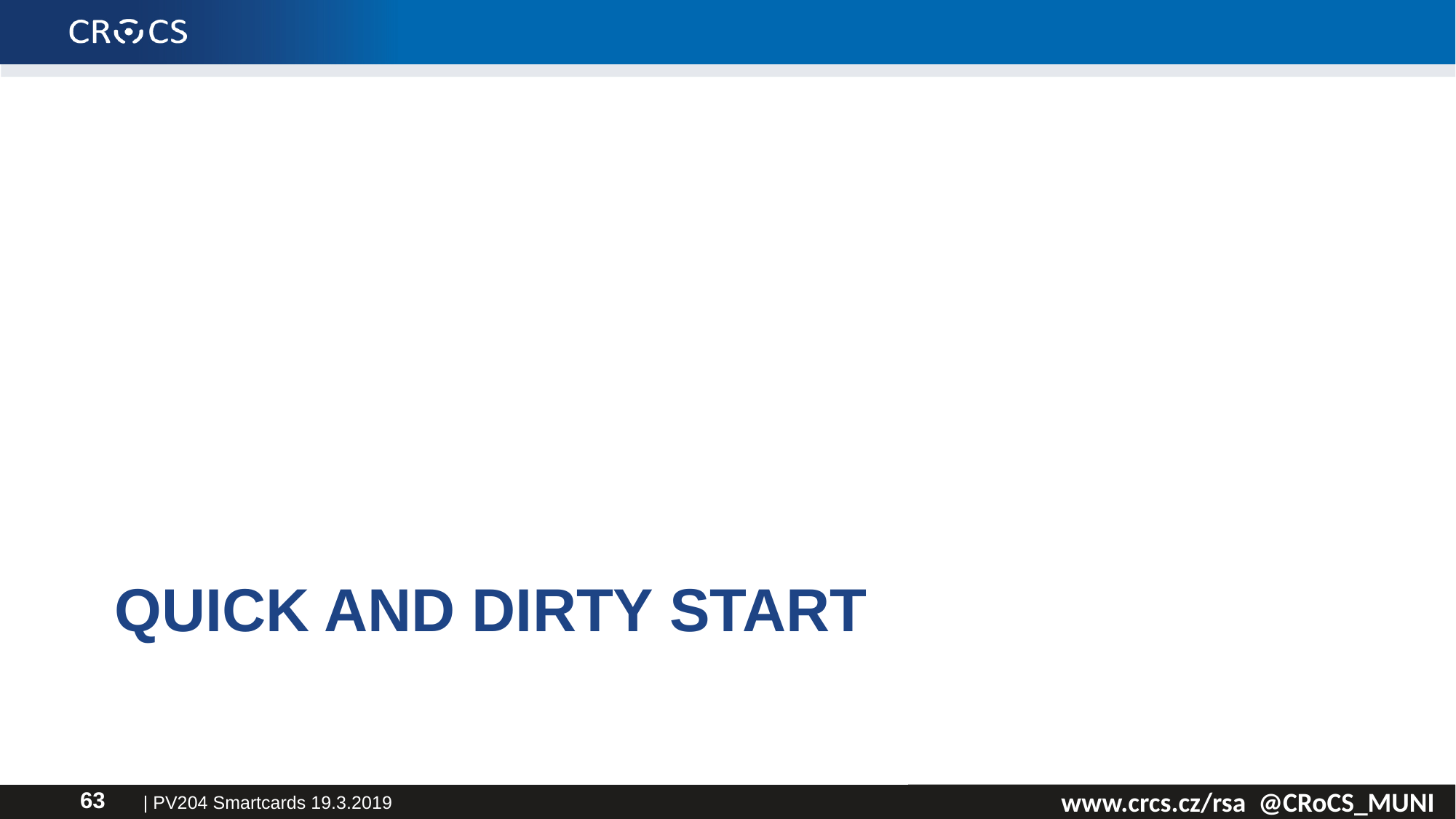

# Quick and dirty start
| PV204 Smartcards 19.3.2019
63